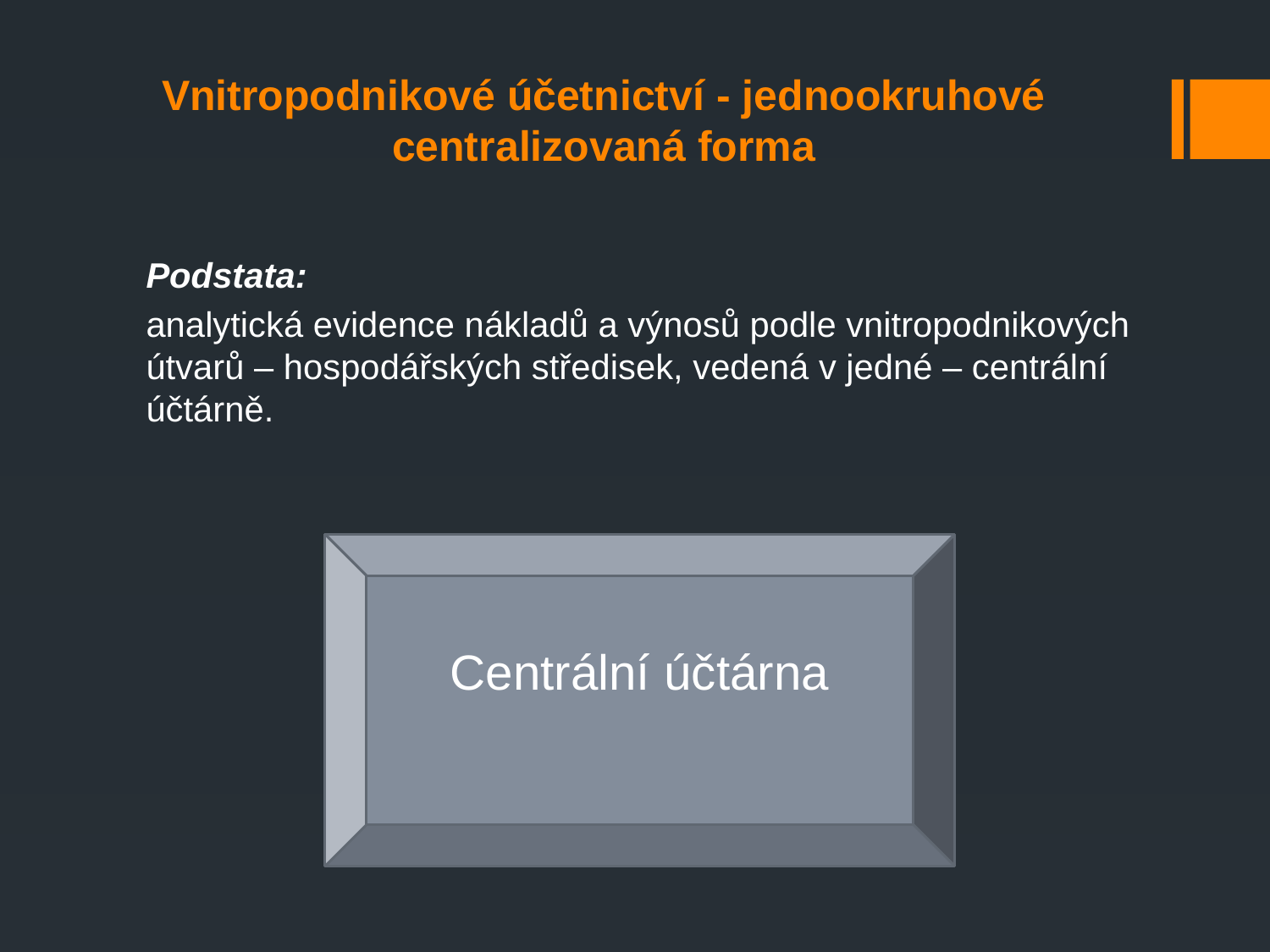

# Vnitropodnikové účetnictví - jednookruhové centralizovaná forma
Podstata:
analytická evidence nákladů a výnosů podle vnitropodnikových útvarů – hospodářských středisek, vedená v jedné – centrální účtárně.

Centrální účtárna